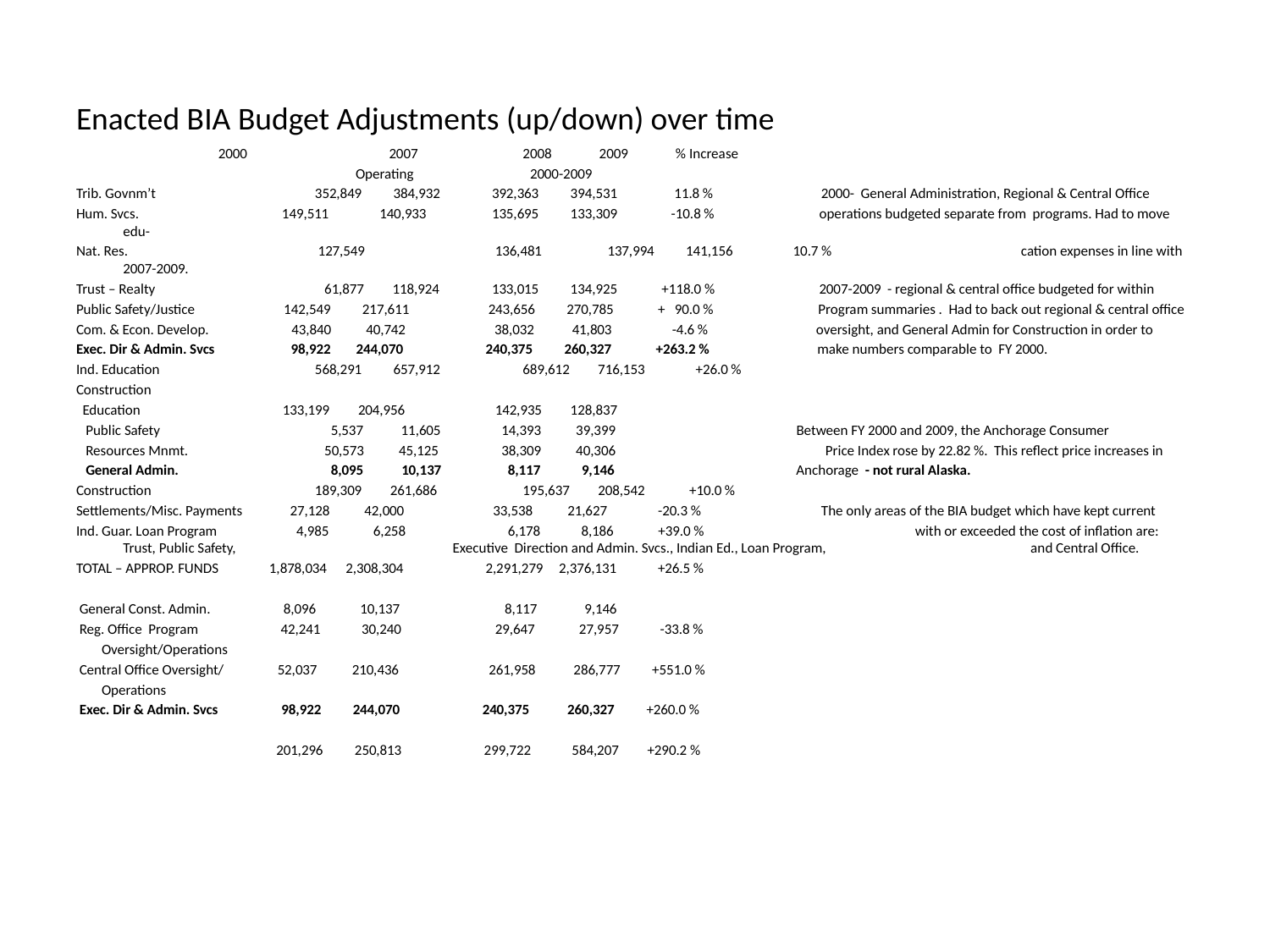

# Enacted BIA Budget Adjustments (up/down) over time
		                              2000	           2007                                 2008               2009               % Increase
                                                                                        Operating		                   2000-2009
Trib. Govnm’t  	                        352,849          384,932	       392,363          394,531                  11.8 %                                  2000-  General Administration, Regional & Central Office
Hum. Svcs.                                             149,511	        140,933	       135,695          133,309                 -10.8 %                                 operations budgeted separate from  programs. Had to move edu-
Nat. Res. 	                         127,549	        136,481	       137,994          141,156                   10.7 %	                            cation expenses in line with 2007-2009.
Trust – Realty	                           61,877         118,924	       133,015          134,925              +118.0 %                                 2007-2009  - regional & central office budgeted for within
Public Safety/Justice                            142,549          217,611                         243,656          270,785              +   90.0 %                                 Program summaries .  Had to back out regional & central office
Com. & Econ. Develop.                          43,840           40,742                            38,032            41,803                   -4.6 %                                  oversight, and General Admin for Construction in order to
Exec. Dir & Admin. Svcs                        98,922        244,070                          240,375          260,327              +263.2 %                                  make numbers comparable to  FY 2000.
Ind. Education	                        568,291          657,912                          689,612         716,153                +26.0 %
Construction
  Education                                             133,199         204,956	        142,935         128,837
   Public Safety 	                             5,537            11,605	          14,393           39,399	                              Between FY 2000 and 2009, the Anchorage Consumer
   Resources Mnmt. 	                           50,573           45,125	          38,309           40,306                                                                  Price Index rose by 22.82 %.  This reflect price increases in
   General Admin. 	                             8,095            10,137	            8,117             9,146	                              Anchorage  - not rural Alaska.
Construction 	                        189,309         261,686                           195,637         208,542              +10.0 %
Settlements/Misc. Payments               27,128           42,000                            33,538           21,627                -20.3 %                                      The only areas of the BIA budget which have kept current
Ind. Guar. Loan Program                         4,985              6,258	            6,178             8,186              +39.0 %	                               with or exceeded the cost of inflation are: Trust, Public Safety, 					                               Executive  Direction and Admin. Svcs., Indian Ed., Loan Program, 					                               and Central Office.
TOTAL – APPROP. FUNDS                1,878,034      2,308,304 	     2,291,279     2,376,131             +26.5 %

 General Const. Admin.                       8,096              10,137	           8,117               9,146
 Reg. Office  Program                          42,241             30,240	        29,647              27,957             -33.8 %
        Oversight/Operations
 Central Office Oversight/                 52,037           210,436	      261,958            286,777          +551.0 %
        Operations
 Exec. Dir & Admin. Svcs                    98,922          244,070                          240,375            260,327          +260.0 %

                                                               201,296          250,813                          299,722             584,207         +290.2 %